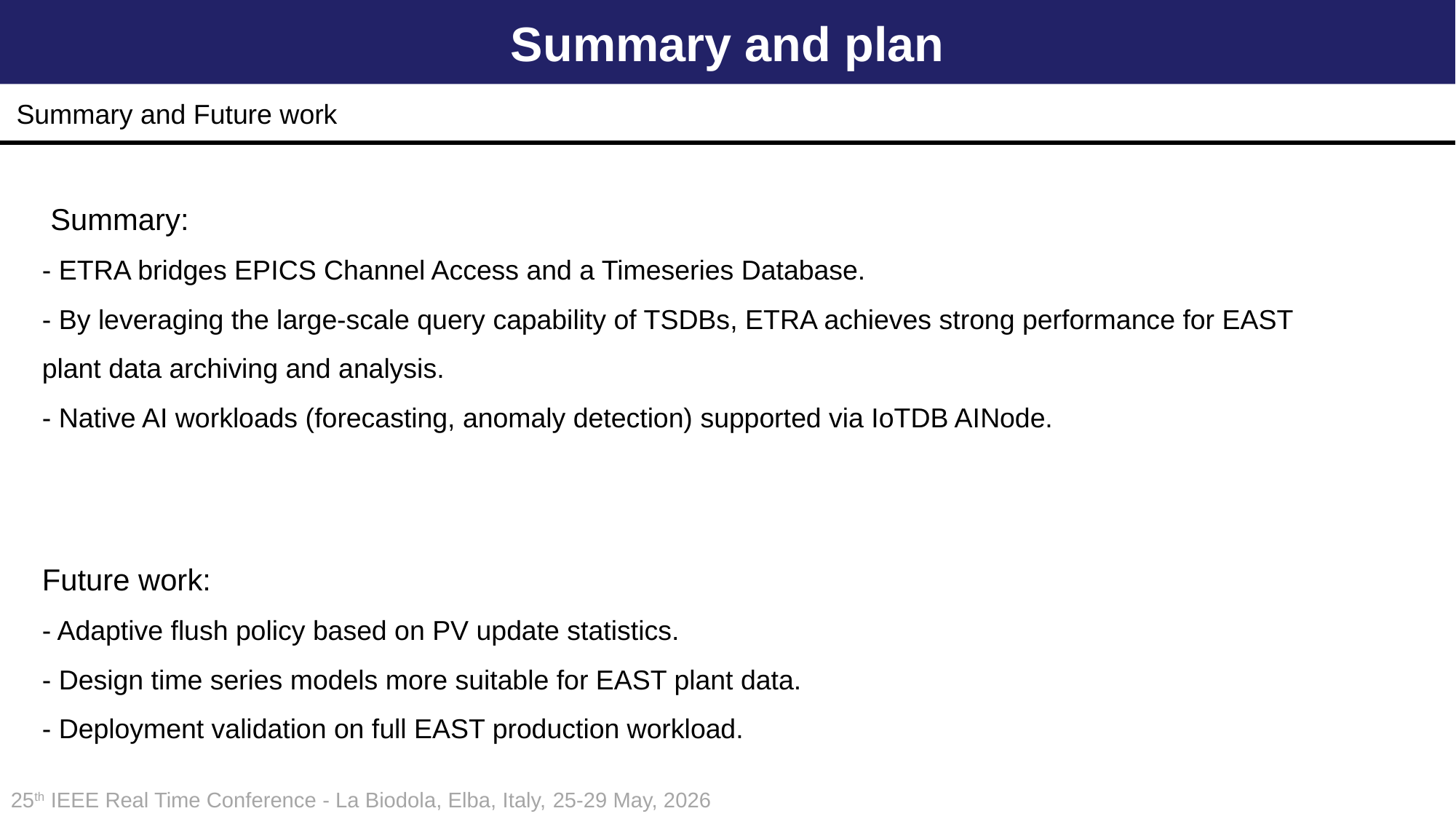

Summary and plan
Summary and Future work
 Summary:
- ETRA bridges EPICS Channel Access and a Timeseries Database.
- By leveraging the large-scale query capability of TSDBs, ETRA achieves strong performance for EAST plant data archiving and analysis.
- Native AI workloads (forecasting, anomaly detection) supported via IoTDB AINode.

Future work:
- Adaptive flush policy based on PV update statistics.
- Design time series models more suitable for EAST plant data.
- Deployment validation on full EAST production workload.
25th IEEE Real Time Conference - La Biodola, Elba, Italy, 25-29 May, 2026